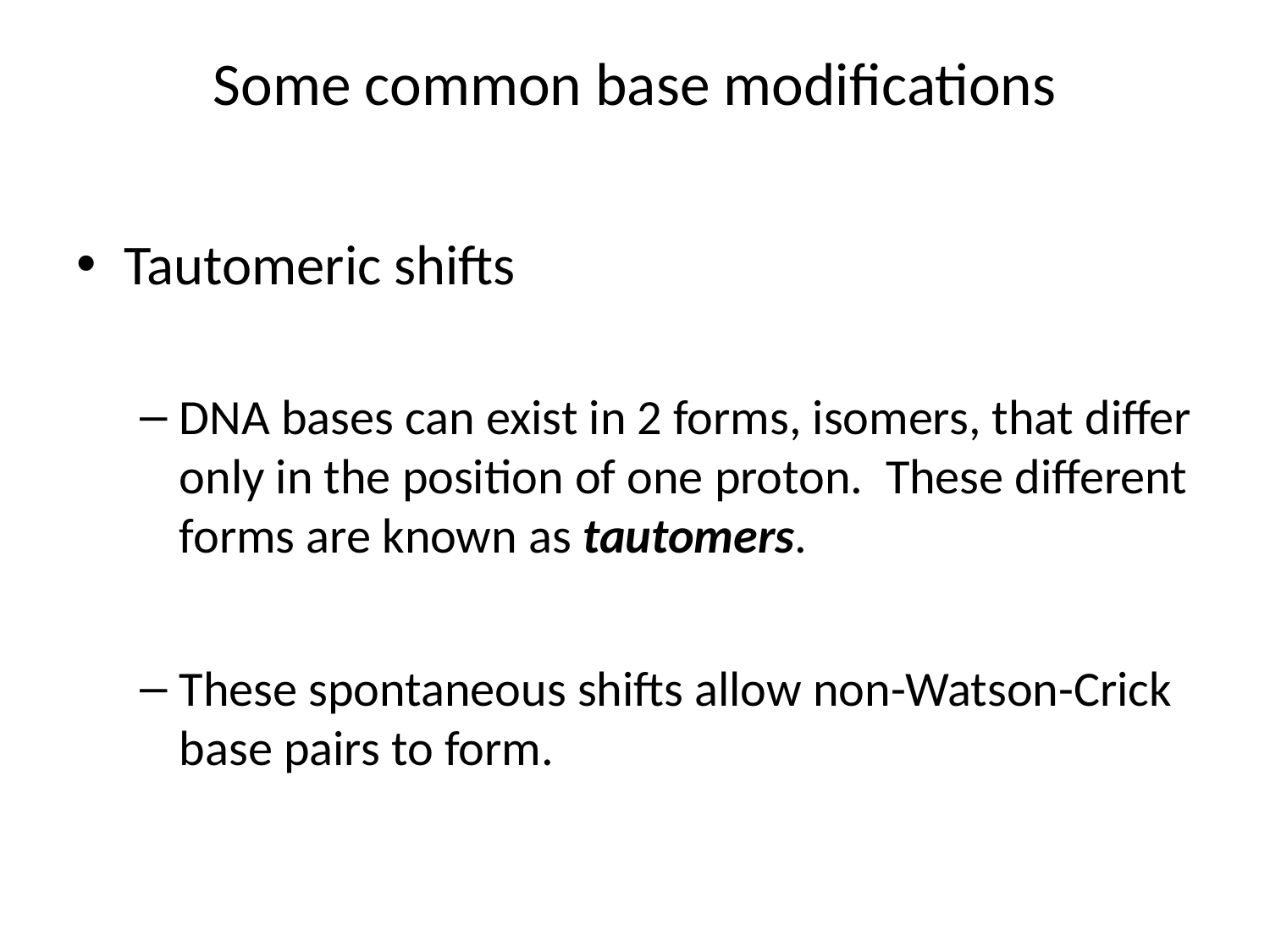

# Some common base modifications
Tautomeric shifts

DNA bases can exist in 2 forms, isomers, that differ only in the position of one proton.  These different forms are known as tautomers.

These spontaneous shifts allow non-Watson-Crick base pairs to form.